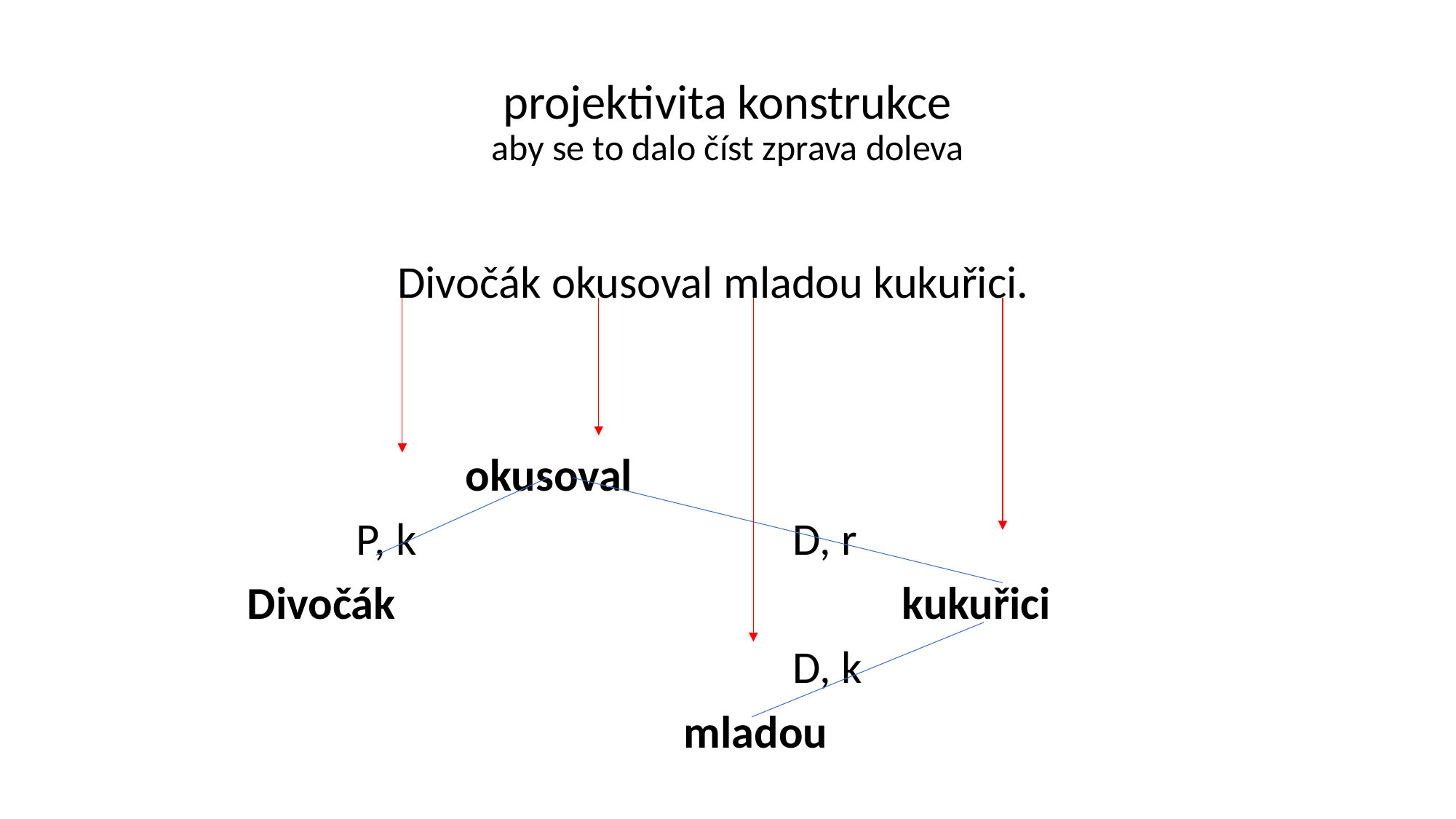

# projektivita konstrukce aby se to dalo číst zprava doleva

Divočák okusoval mladou kukuřici.

		okusoval
	P, k				D, r
Divočák					kukuřici
					D, k
				mladou